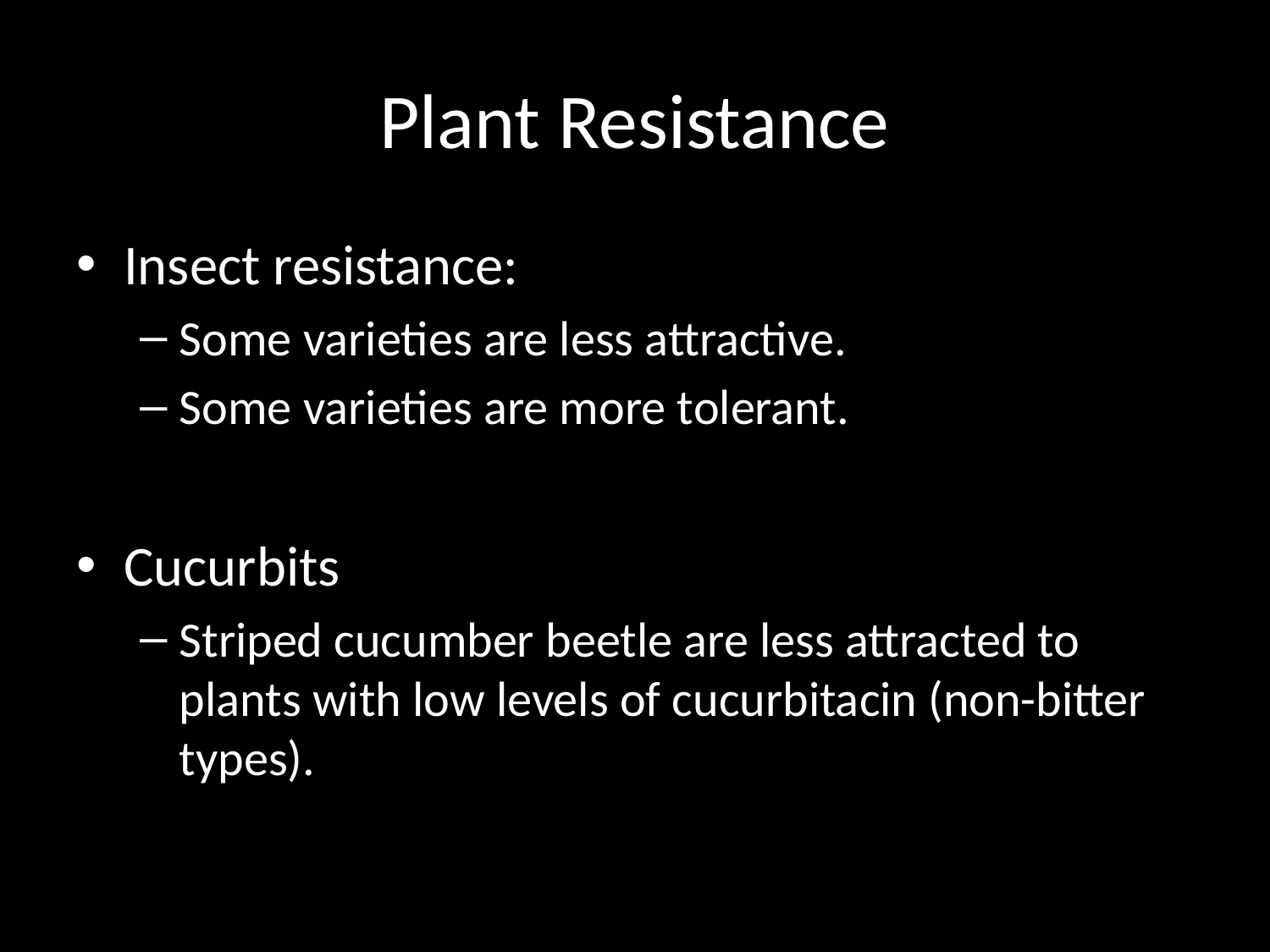

# Plant Resistance
Insect resistance:
Some varieties are less attractive.
Some varieties are more tolerant.

Cucurbits
Striped cucumber beetle are less attracted to plants with low levels of cucurbitacin (non-bitter types).